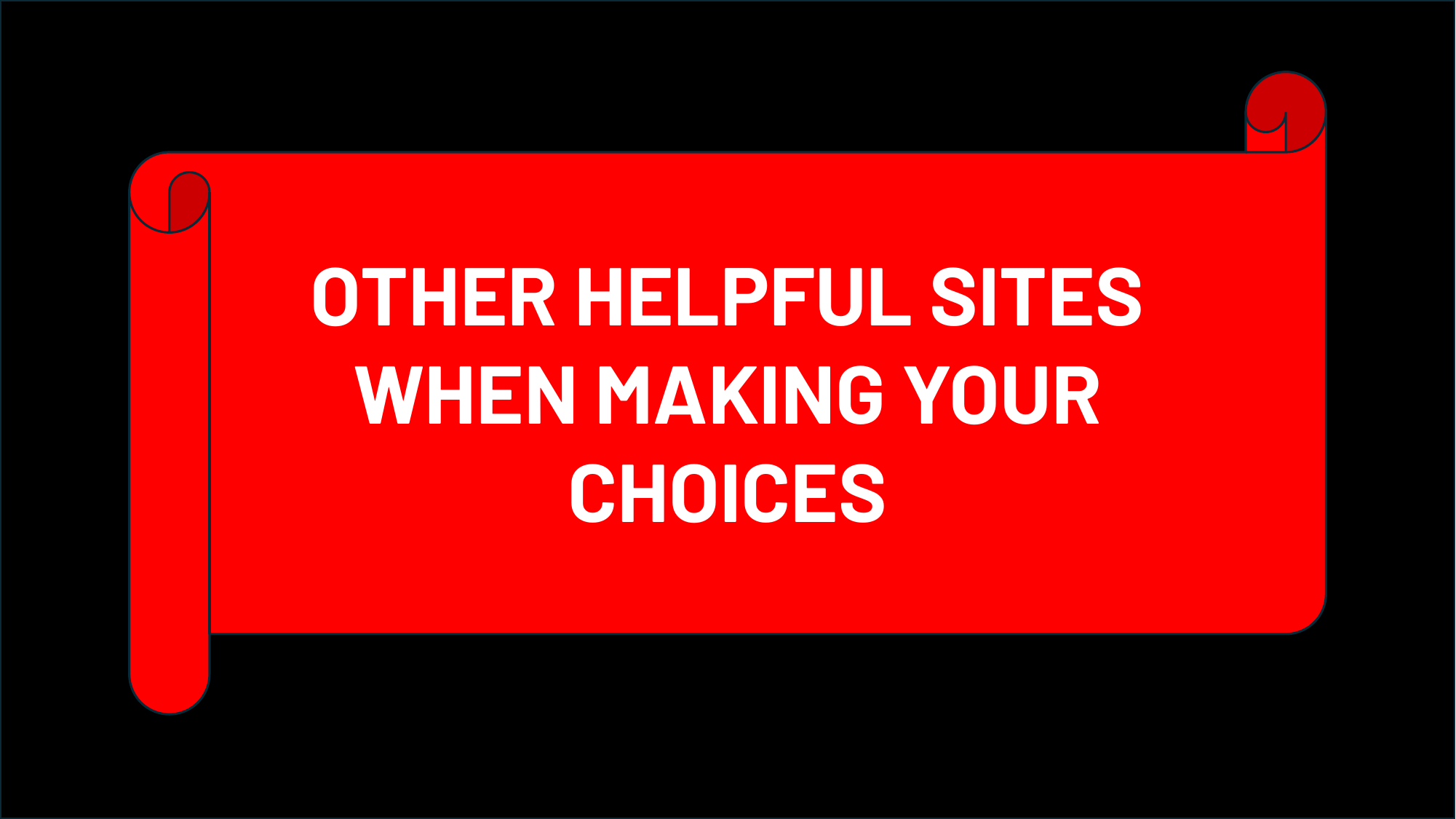

OTHER HELPFUL SITES WHEN MAKING YOUR CHOICES